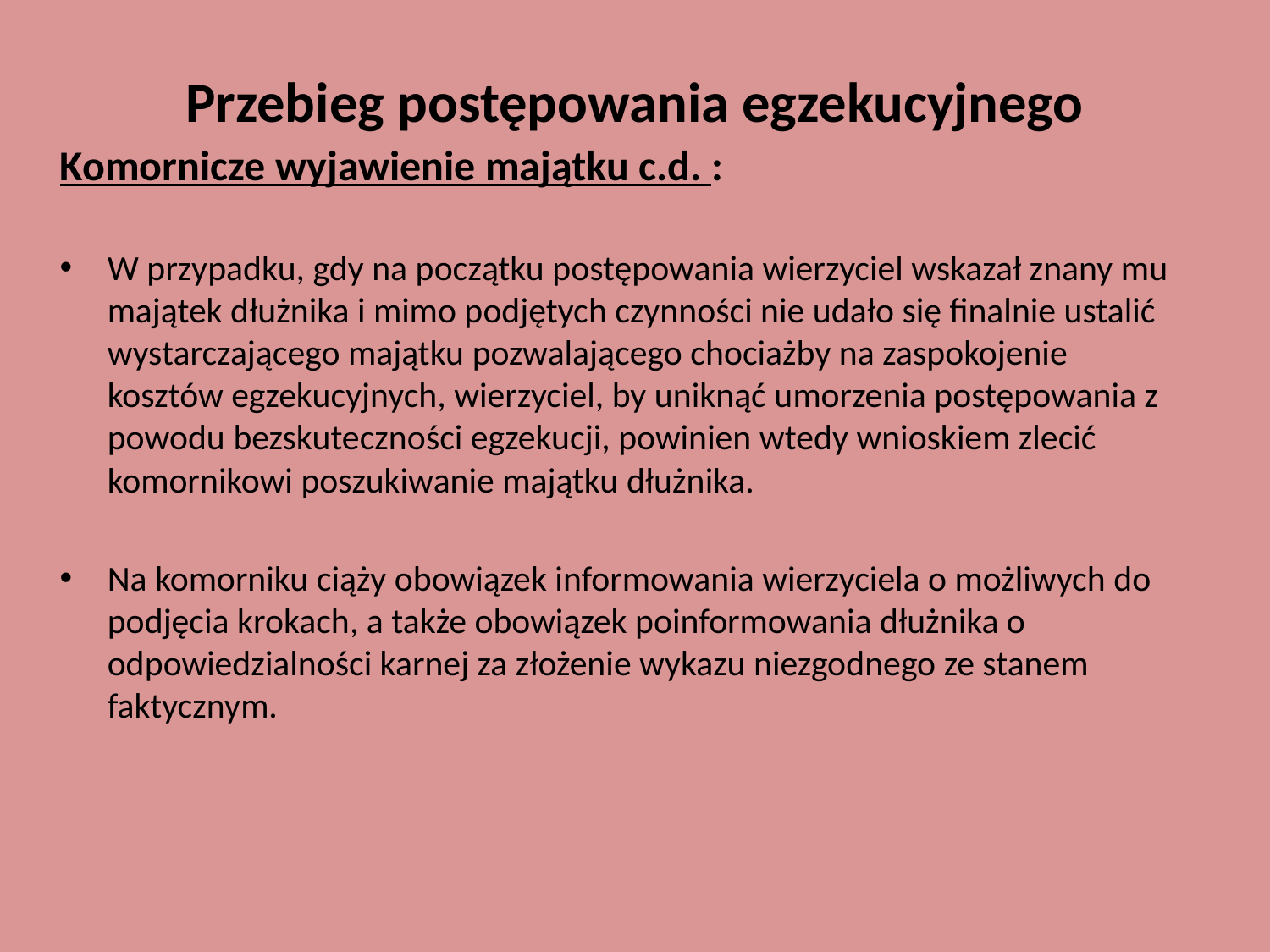

# Przebieg postępowania egzekucyjnego
Komornicze wyjawienie majątku c.d. :

W przypadku, gdy na początku postępowania wierzyciel wskazał znany mu majątek dłużnika i mimo podjętych czynności nie udało się finalnie ustalić wystarczającego majątku pozwalającego chociażby na zaspokojenie kosztów egzekucyjnych, wierzyciel, by uniknąć umorzenia postępowania z powodu bezskuteczności egzekucji, powinien wtedy wnioskiem zlecić komornikowi poszukiwanie majątku dłużnika.

Na komorniku ciąży obowiązek informowania wierzyciela o możliwych do podjęcia krokach, a także obowiązek poinformowania dłużnika o odpowiedzialności karnej za złożenie wykazu niezgodnego ze stanem faktycznym.